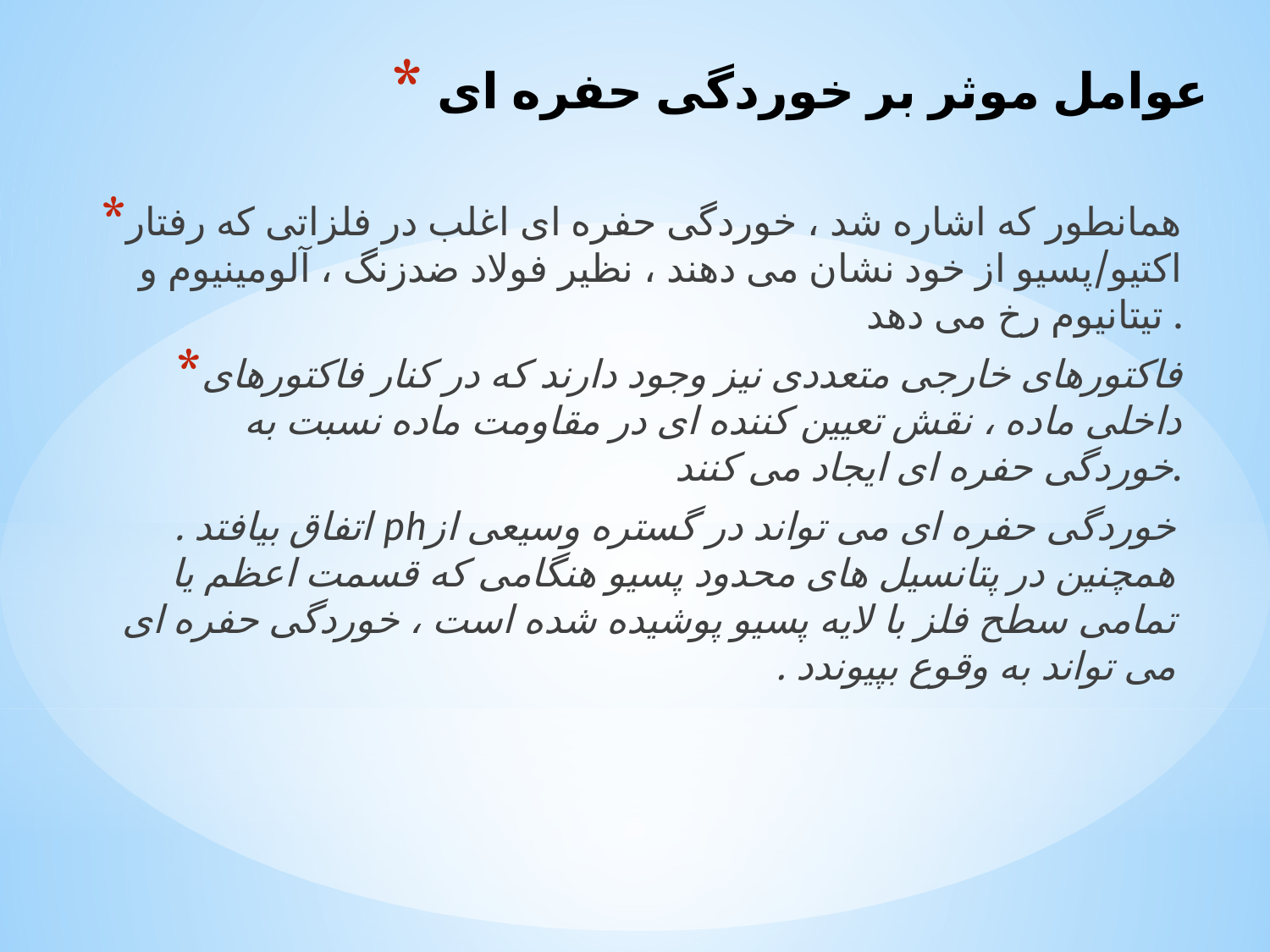

# عوامل موثر بر خوردگی حفره ای
همانطور که اشاره شد ، خوردگی حفره ای اغلب در فلزاتی که رفتار اکتیو/پسیو از خود نشان می دهند ، نظیر فولاد ضدزنگ ، آلومینیوم و تیتانیوم رخ می دهد .
فاکتورهای خارجی متعددی نیز وجود دارند که در کنار فاکتورهای داخلی ماده ، نقش تعیین کننده ای در مقاومت ماده نسبت به خوردگی حفره ای ایجاد می کنند.
خوردگی حفره ای می تواند در گستره وسیعی ازph اتفاق بیافتد . همچنین در پتانسیل های محدود پسیو هنگامی که قسمت اعظم یا تمامی سطح فلز با لایه پسیو پوشیده شده است ، خوردگی حفره ای می تواند به وقوع بپیوندد .